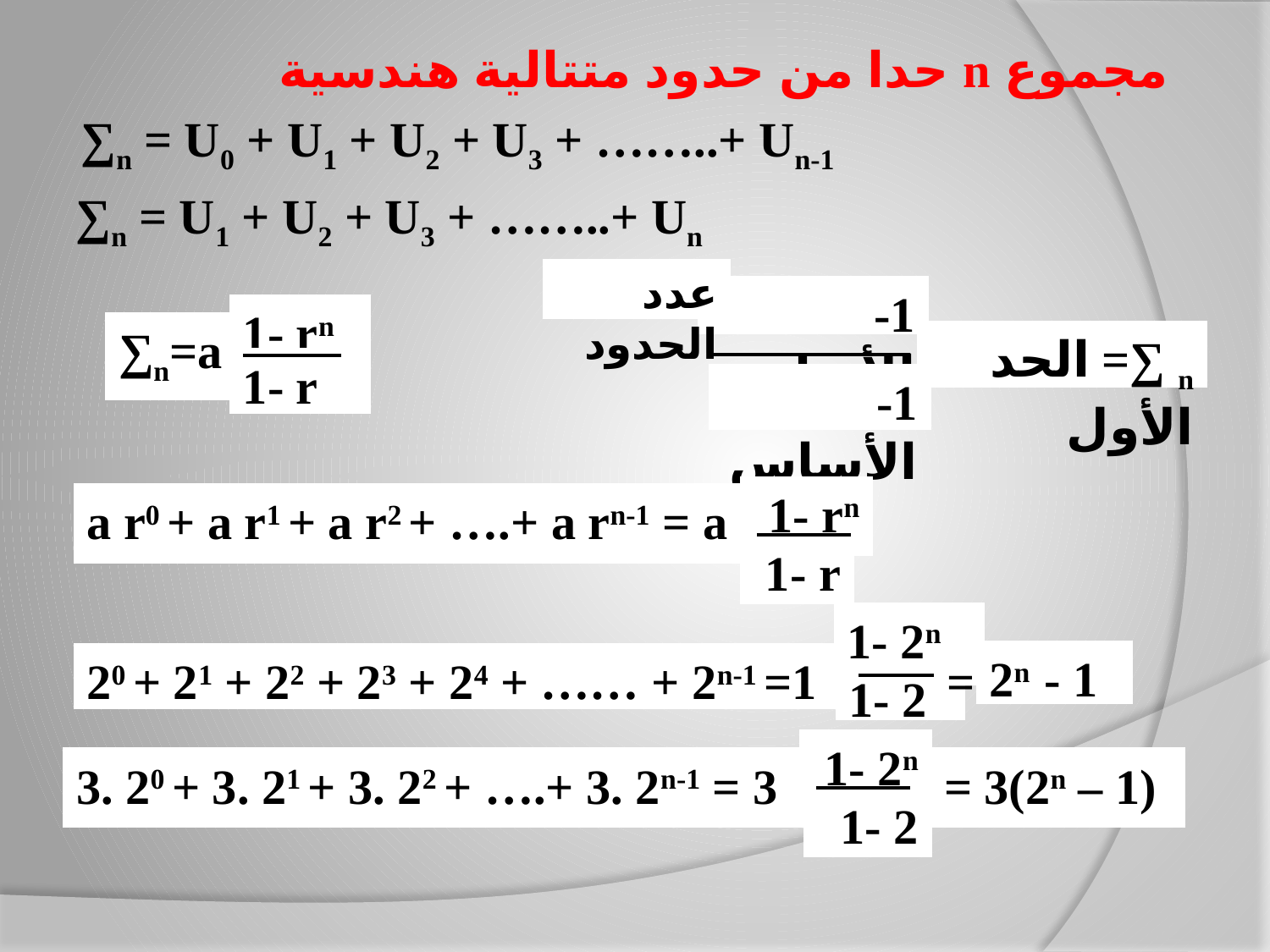

مجموع n حدا من حدود متتالية هندسية
∑n = U0 + U1 + U2 + U3 + ……..+ Un-1
n = U1 + U2 + U3 + ……..+ Un∑
عدد الحدود

1-  الأساس

n ∑= الحد الأول

1-  الأساس

1- rn
∑n=a
1- r
1- rn

a r0 + a r1 + a r2 + ….+ a rn-1 = a

1- r

1- 2n
2n  - 1
20 + 21 + 22 + 23 + 24 + …… + 2n-1 =1
=
1- 2
1- 2n

3. 20 + 3. 21 + 3. 22 + ….+ 3. 2n-1 = 3

= 3(2n – 1)

1- 2